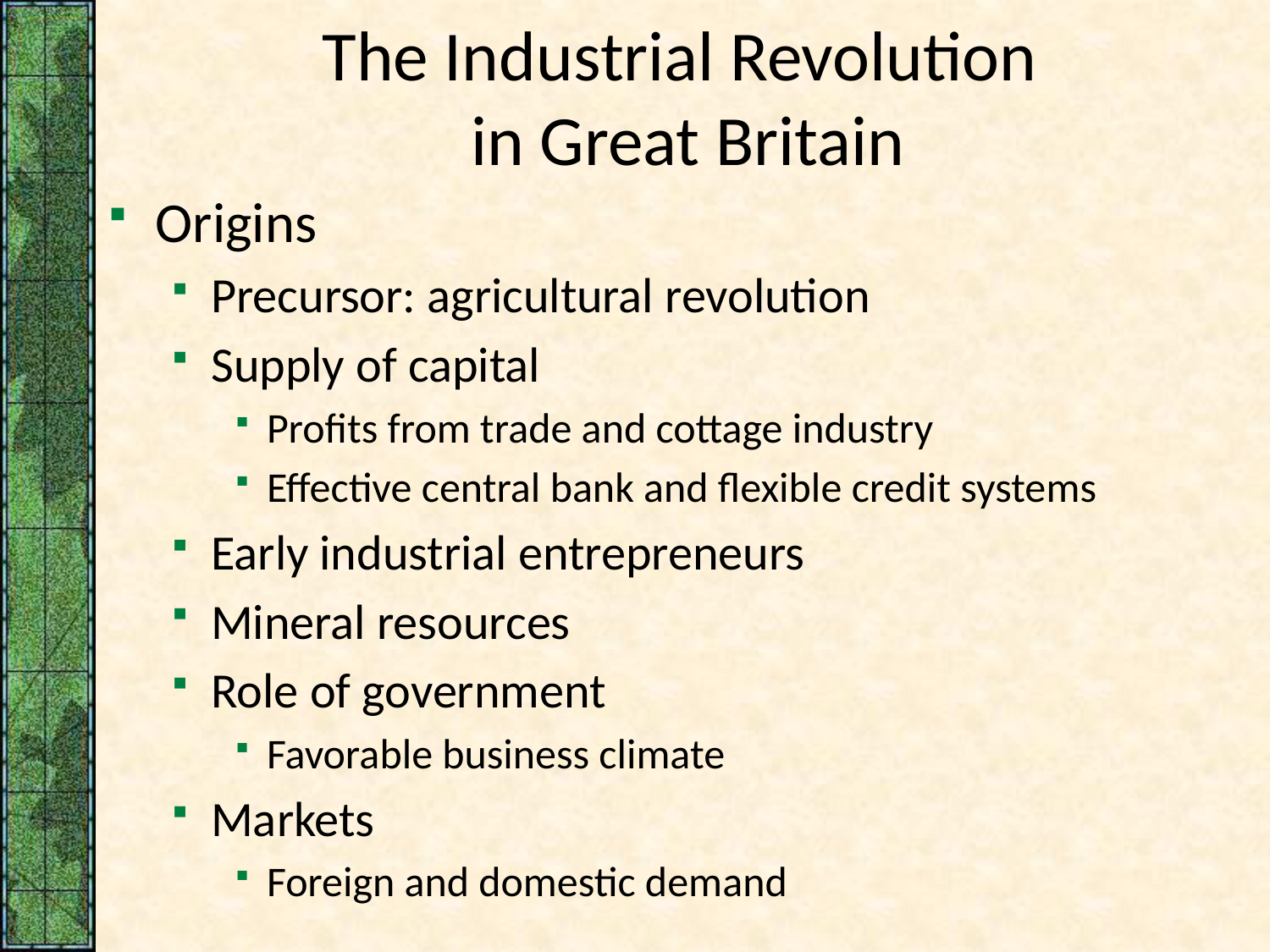

# The Industrial Revolution in Great Britain
Origins
Precursor: agricultural revolution
Supply of capital
Profits from trade and cottage industry
Effective central bank and flexible credit systems
Early industrial entrepreneurs
Mineral resources
Role of government
Favorable business climate
Markets
Foreign and domestic demand